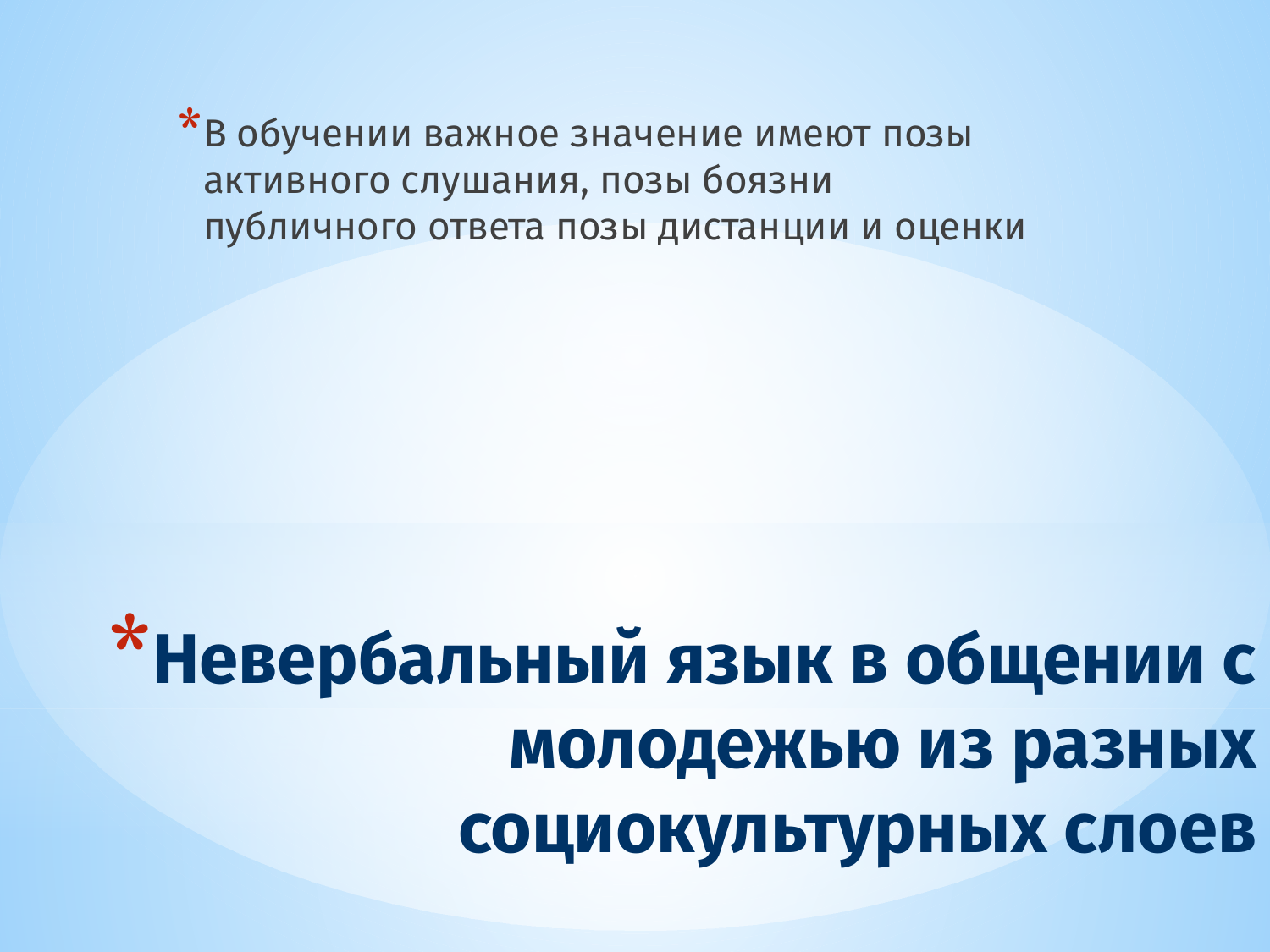

В обучении важное значение имеют позы активного слушания, позы боязни публичного ответа позы дистанции и оценки
# Невербальный язык в общении с молодежью из разных социокультурных слоев